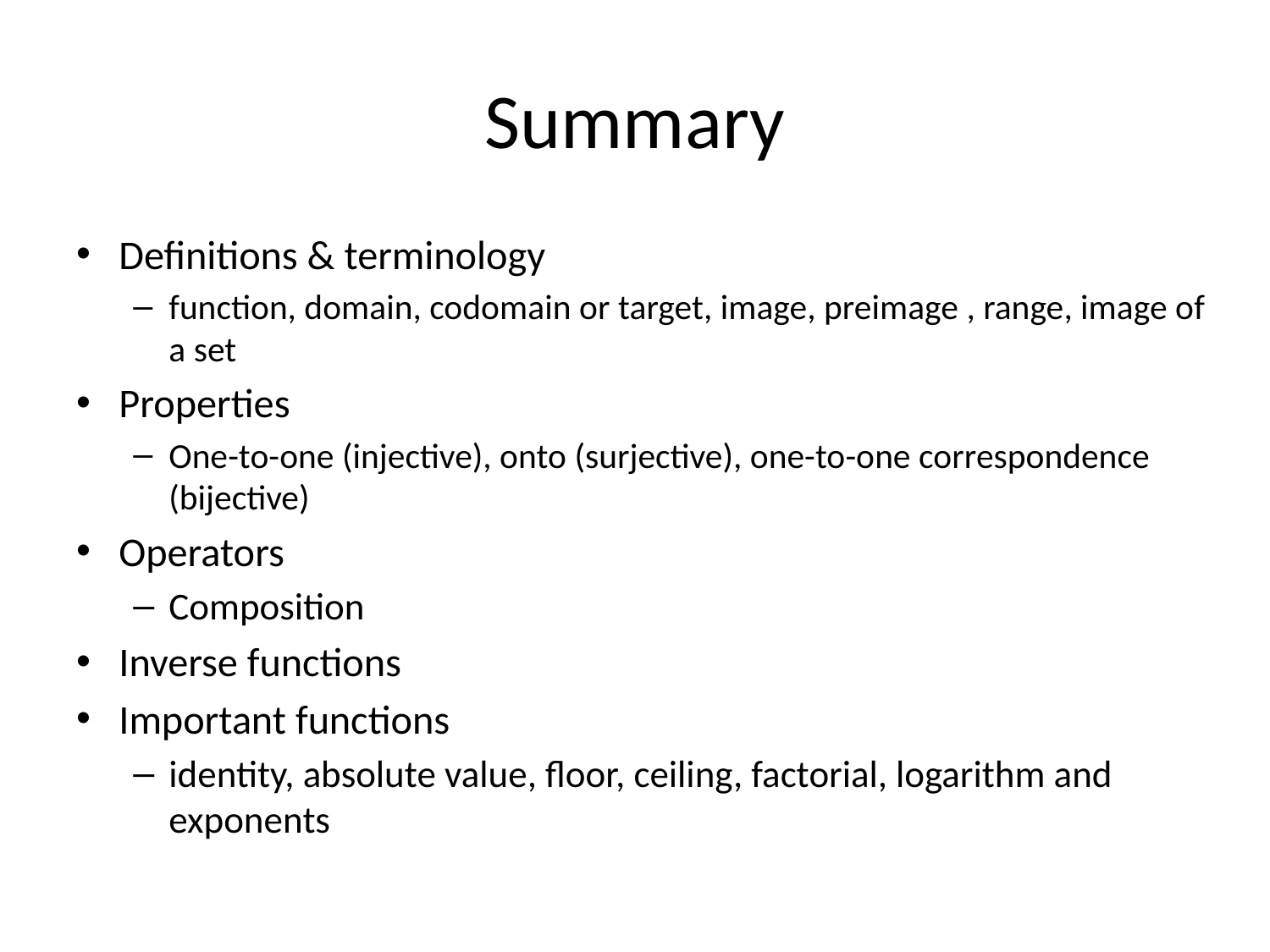

# Summary
Definitions & terminology
function, domain, codomain or target, image, preimage , range, image of a set
Properties
One-to-one (injective), onto (surjective), one-to-one correspondence (bijective)
Operators
Composition
Inverse functions
Important functions
identity, absolute value, floor, ceiling, factorial, logarithm and exponents